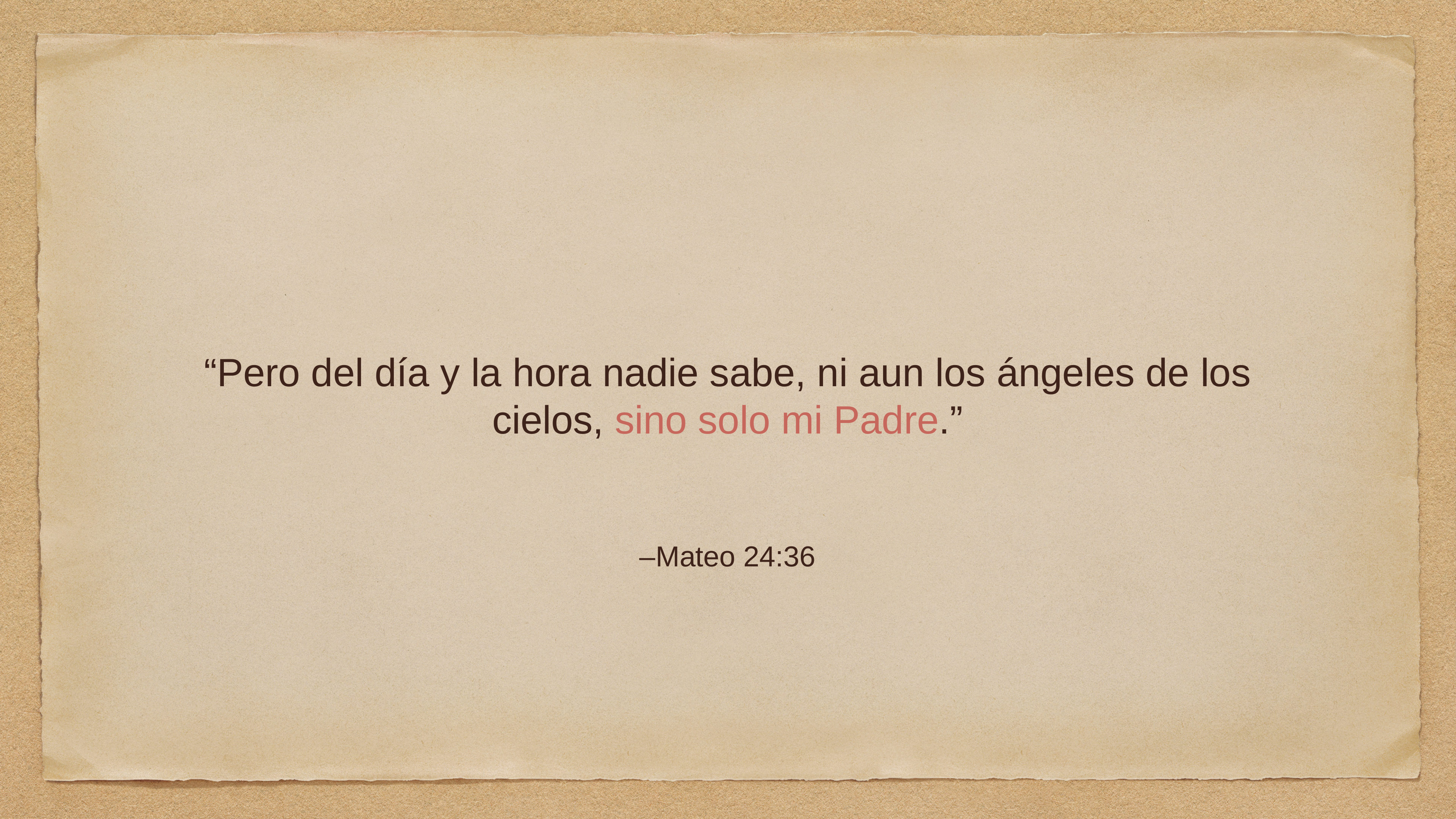

“Pero del día y la hora nadie sabe, ni aun los ángeles de los cielos, sino solo mi Padre.”
–Mateo 24:36